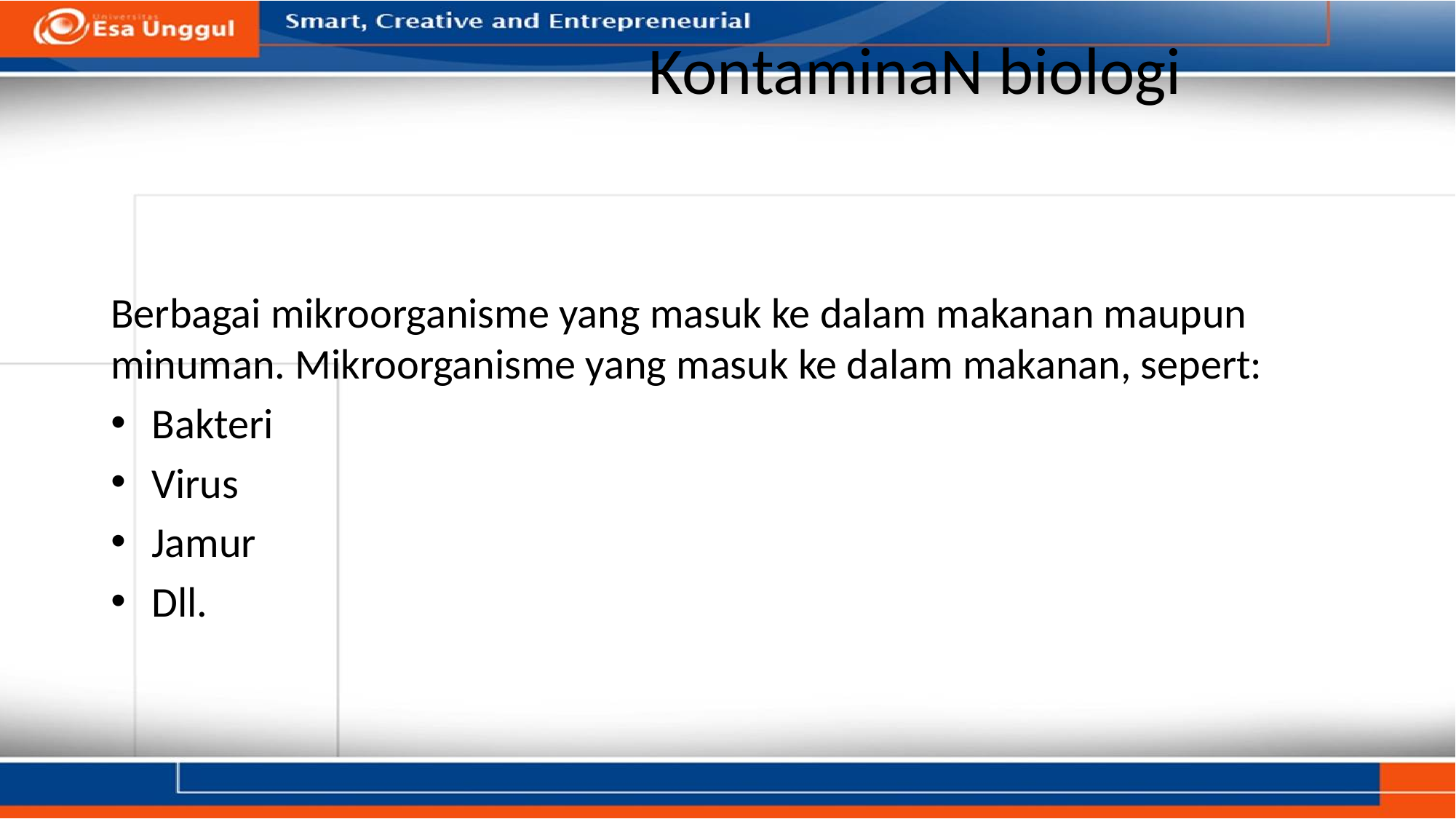

# KontaminaN biologi
Berbagai mikroorganisme yang masuk ke dalam makanan maupun minuman. Mikroorganisme yang masuk ke dalam makanan, sepert:
Bakteri
Virus
Jamur
Dll.